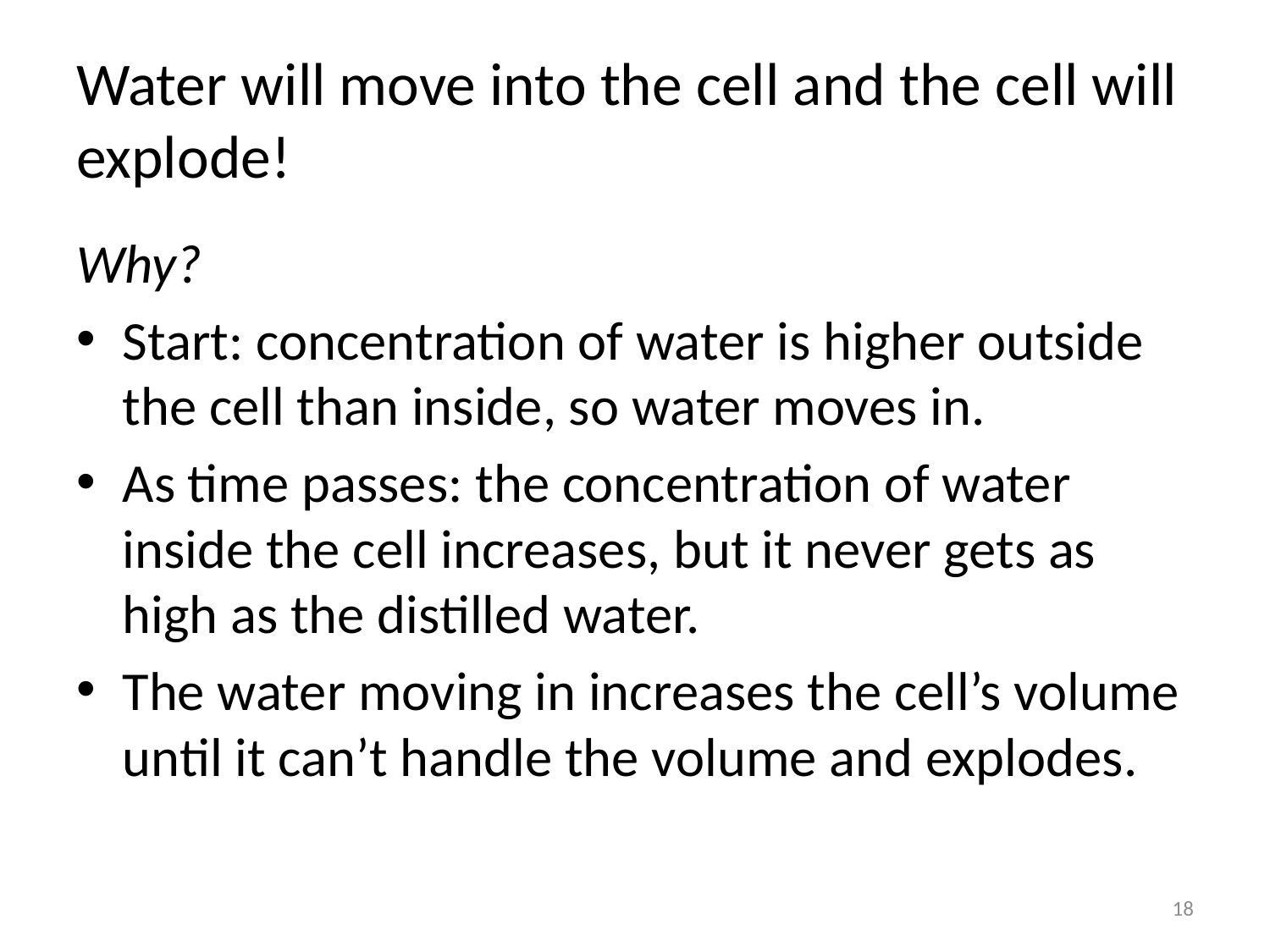

# Water will move into the cell and the cell will explode!
Why?
Start: concentration of water is higher outside the cell than inside, so water moves in.
As time passes: the concentration of water inside the cell increases, but it never gets as high as the distilled water.
The water moving in increases the cell’s volume until it can’t handle the volume and explodes.
18